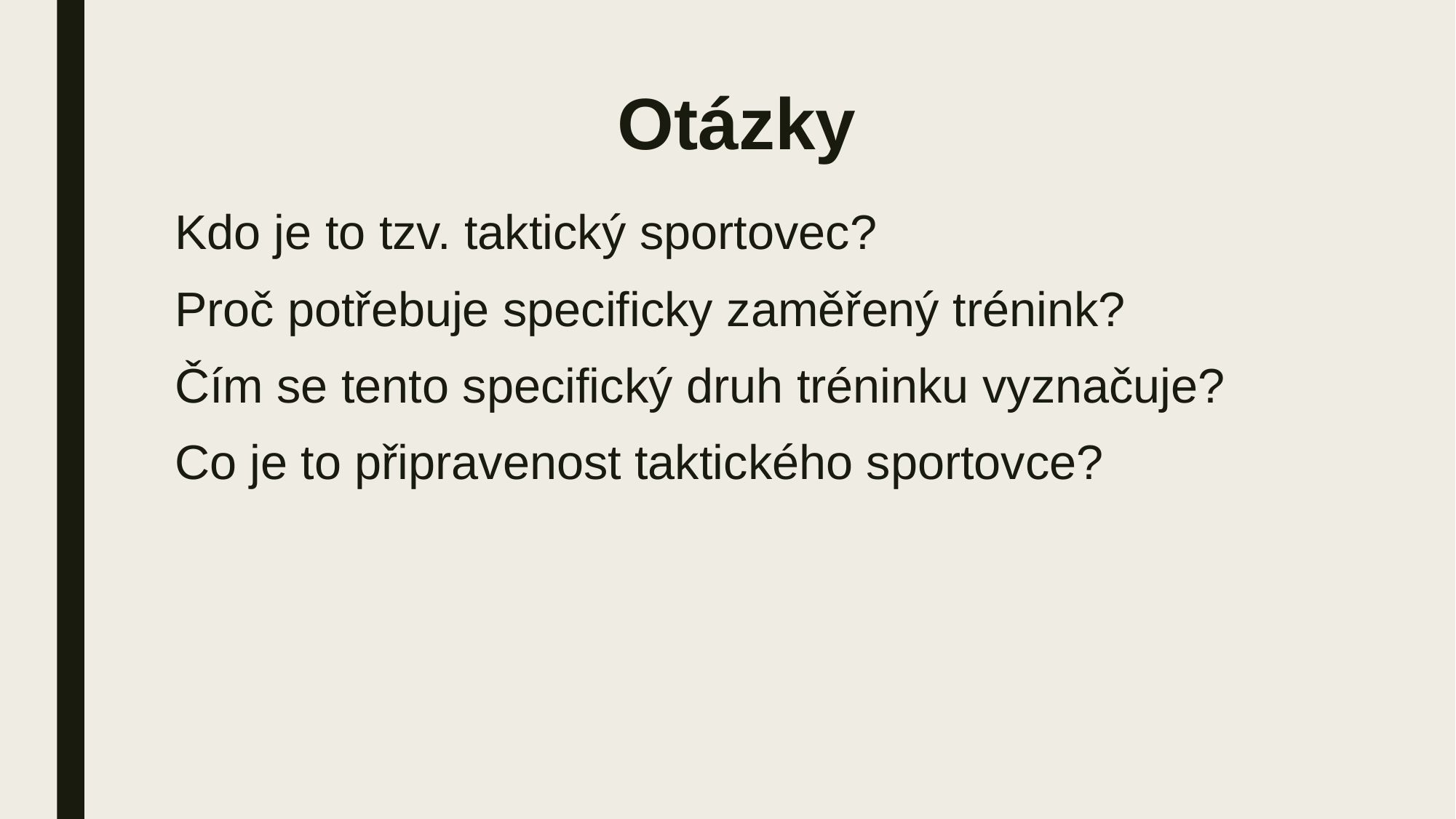

# Otázky
Kdo je to tzv. taktický sportovec?
Proč potřebuje specificky zaměřený trénink?
Čím se tento specifický druh tréninku vyznačuje?
Co je to připravenost taktického sportovce?